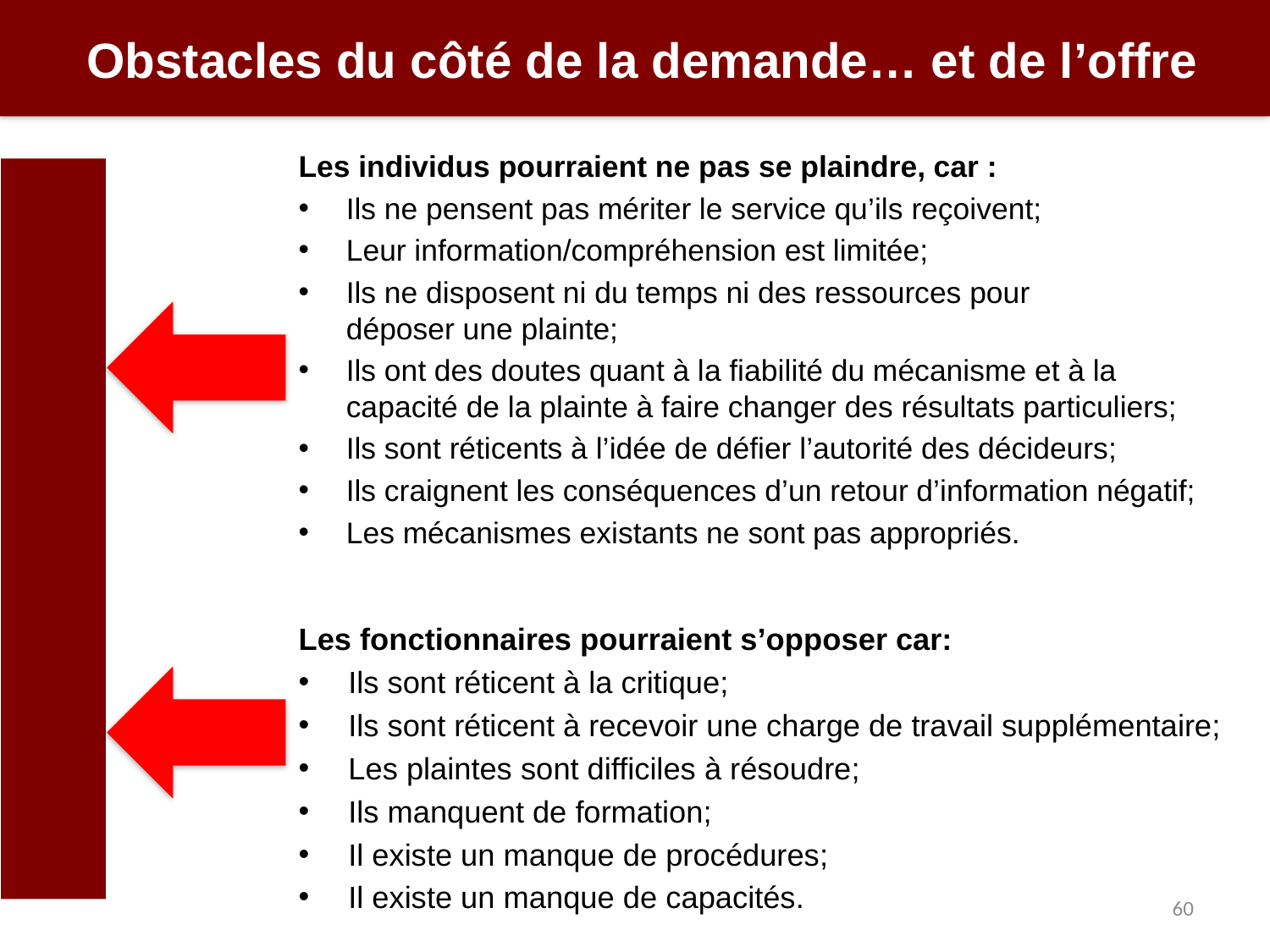

# Obstacles du côté de la demande… et de l’offre
Les individus pourraient ne pas se plaindre, car :
Ils ne pensent pas mériter le service qu’ils reçoivent;
Leur information/compréhension est limitée;
Ils ne disposent ni du temps ni des ressources pour
déposer une plainte;
Ils ont des doutes quant à la fiabilité du mécanisme et à la
capacité de la plainte à faire changer des résultats particuliers;
Ils sont réticents à l’idée de défier l’autorité des décideurs;
Ils craignent les conséquences d’un retour d’information négatif;
Les mécanismes existants ne sont pas appropriés.

Les fonctionnaires pourraient s’opposer car:
Ils sont réticent à la critique;
Ils sont réticent à recevoir une charge de travail supplémentaire;
Les plaintes sont difficiles à résoudre;
Ils manquent de formation;
Il existe un manque de procédures;
Il existe un manque de capacités.

60